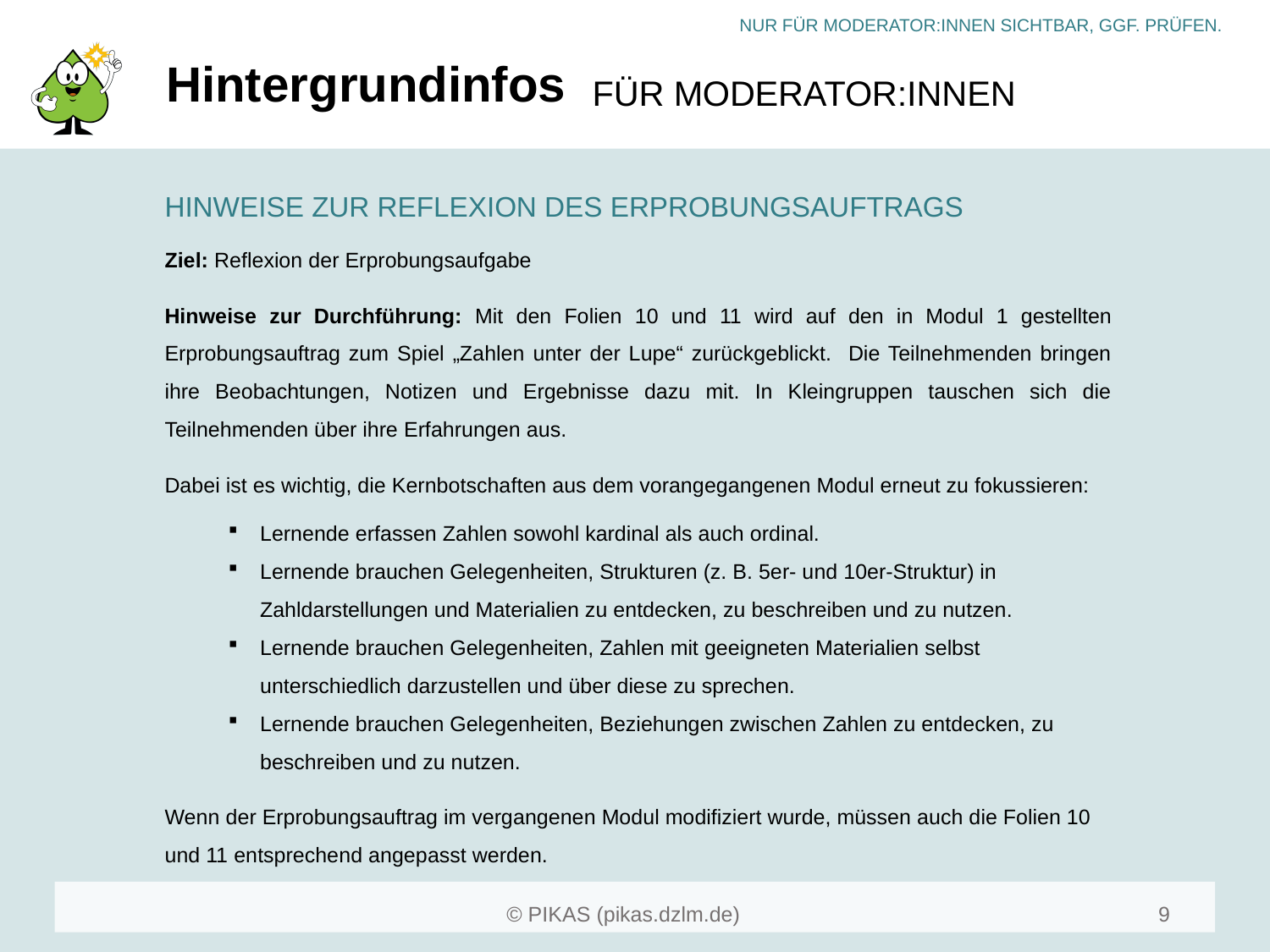

# Hintergrundinfos
HINWEISE ZUR REFLEXION DES ERPROBUNGSAUFTRAGS
Ziel: Reflexion der Erprobungsaufgabe
Hinweise zur Durchführung: Mit den Folien 10 und 11 wird auf den in Modul 1 gestellten Erprobungsauftrag zum Spiel „Zahlen unter der Lupe“ zurückgeblickt.  Die Teilnehmenden bringen ihre Beobachtungen, Notizen und Ergebnisse dazu mit. In Kleingruppen tauschen sich die Teilnehmenden über ihre Erfahrungen aus.
Dabei ist es wichtig, die Kernbotschaften aus dem vorangegangenen Modul erneut zu fokussieren:
Lernende erfassen Zahlen sowohl kardinal als auch ordinal.
Lernende brauchen Gelegenheiten, Strukturen (z. B. 5er- und 10er-Struktur) in Zahldarstellungen und Materialien zu entdecken, zu beschreiben und zu nutzen.
Lernende brauchen Gelegenheiten, Zahlen mit geeigneten Materialien selbst unterschiedlich darzustellen und über diese zu sprechen.
Lernende brauchen Gelegenheiten, Beziehungen zwischen Zahlen zu entdecken, zu beschreiben und zu nutzen.
Wenn der Erprobungsauftrag im vergangenen Modul modifiziert wurde, müssen auch die Folien 10 und 11 entsprechend angepasst werden.

9